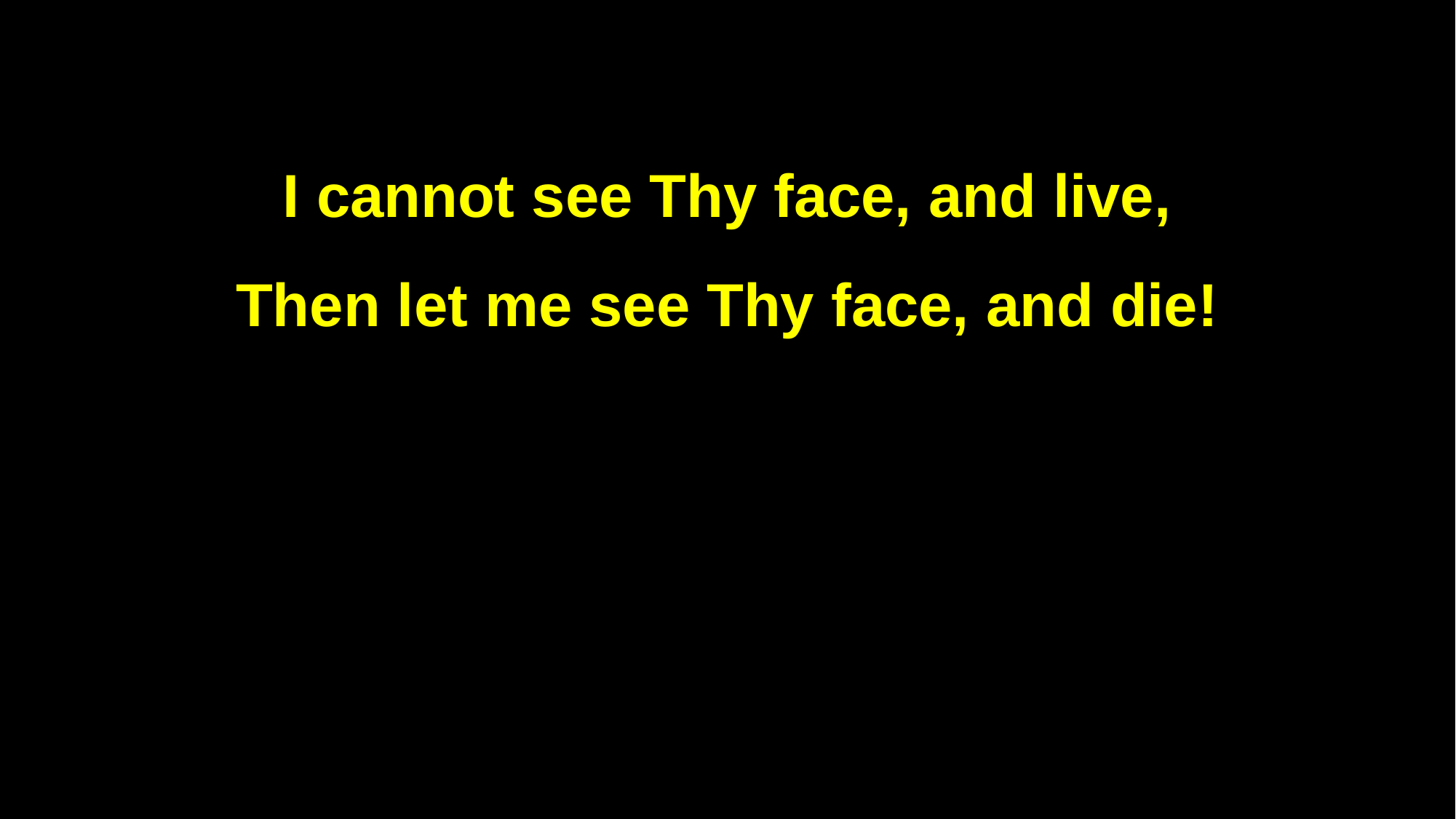

I cannot see Thy face, and live,
Then let me see Thy face, and die!